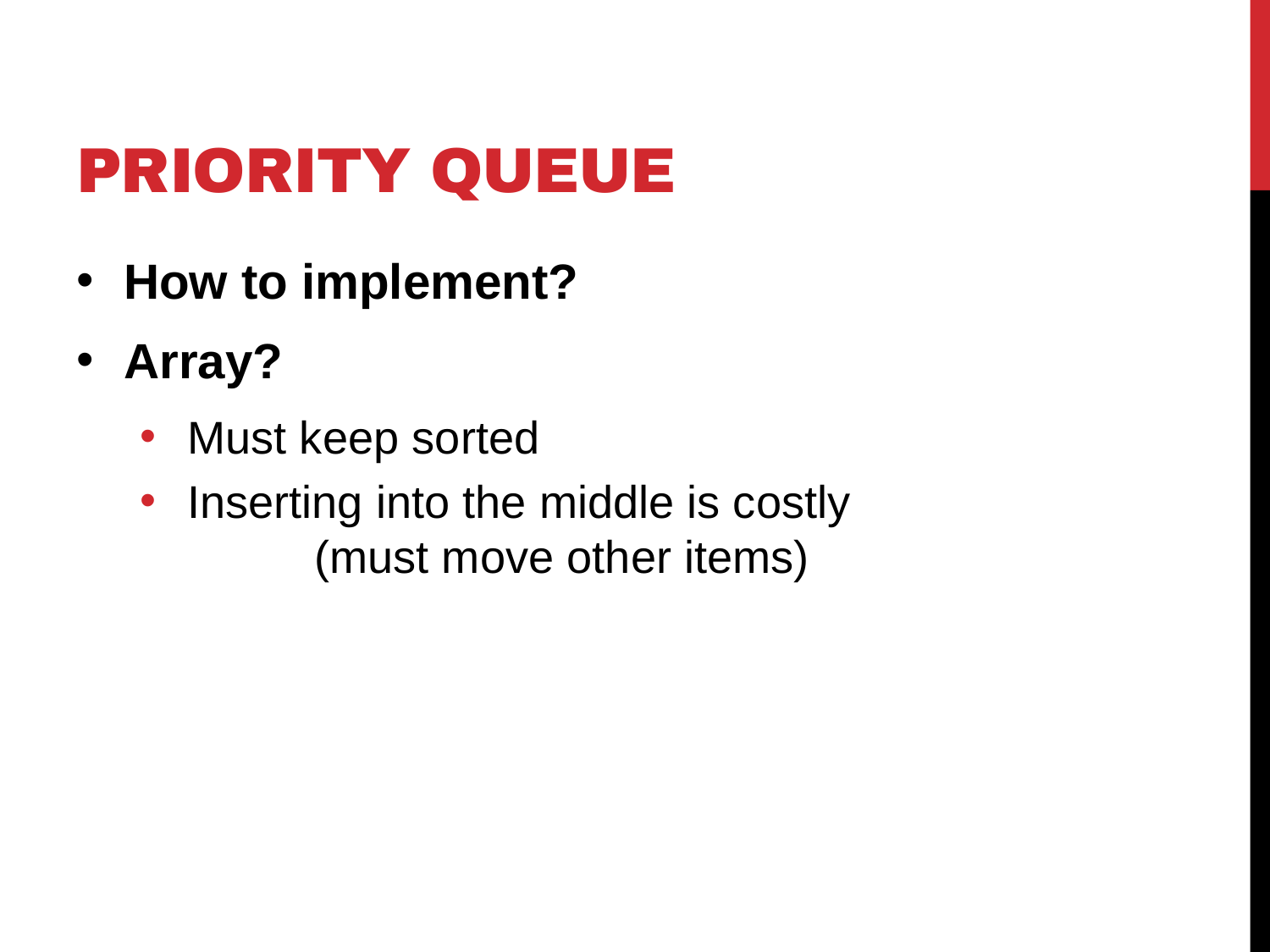

# Priority Queue
How to implement?
Array?
Must keep sorted
Inserting into the middle is costly
	(must move other items)